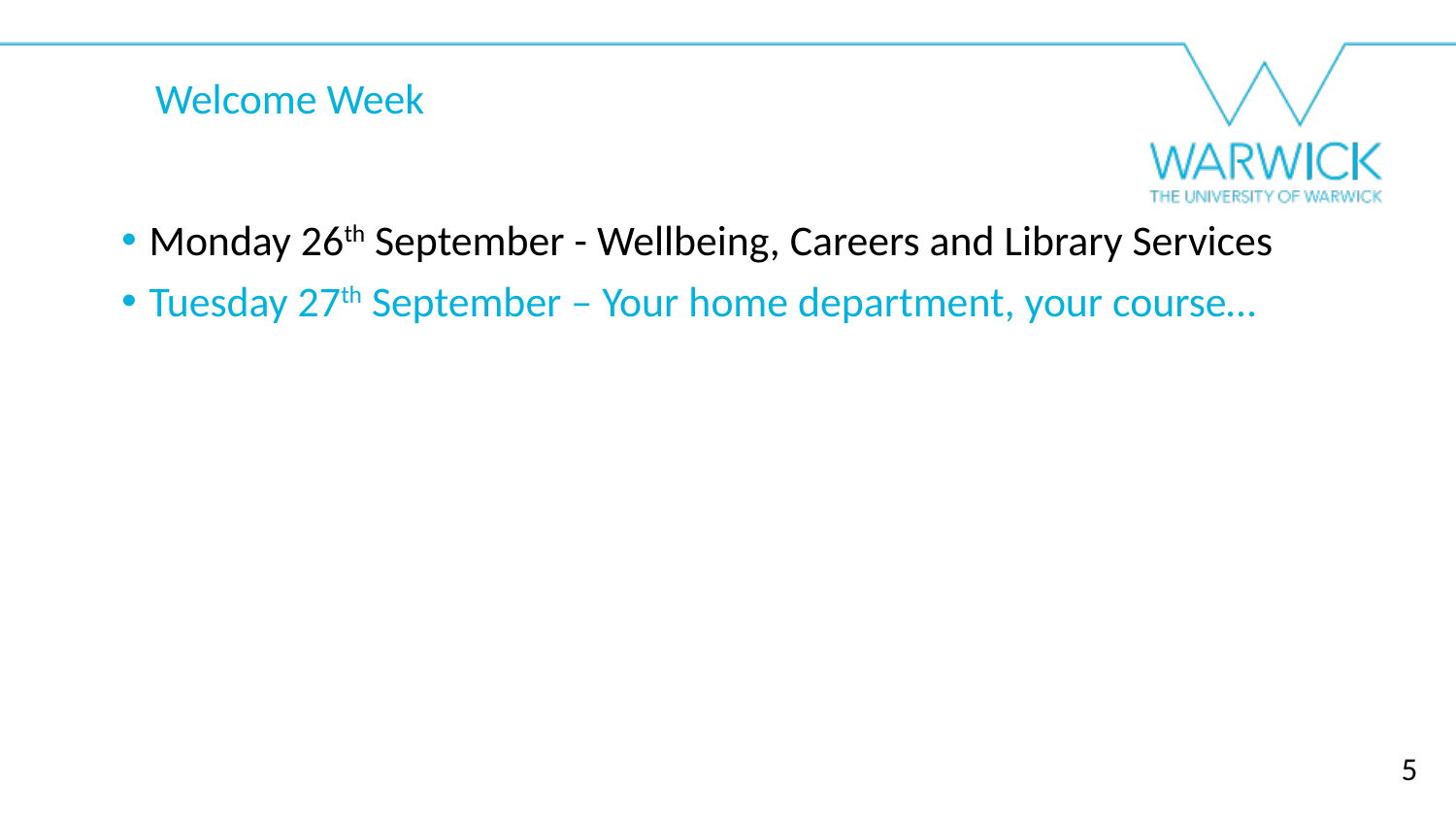

Welcome Week
Monday 26th September - Wellbeing, Careers and Library Services
Tuesday 27th September – Your home department, your course…

5